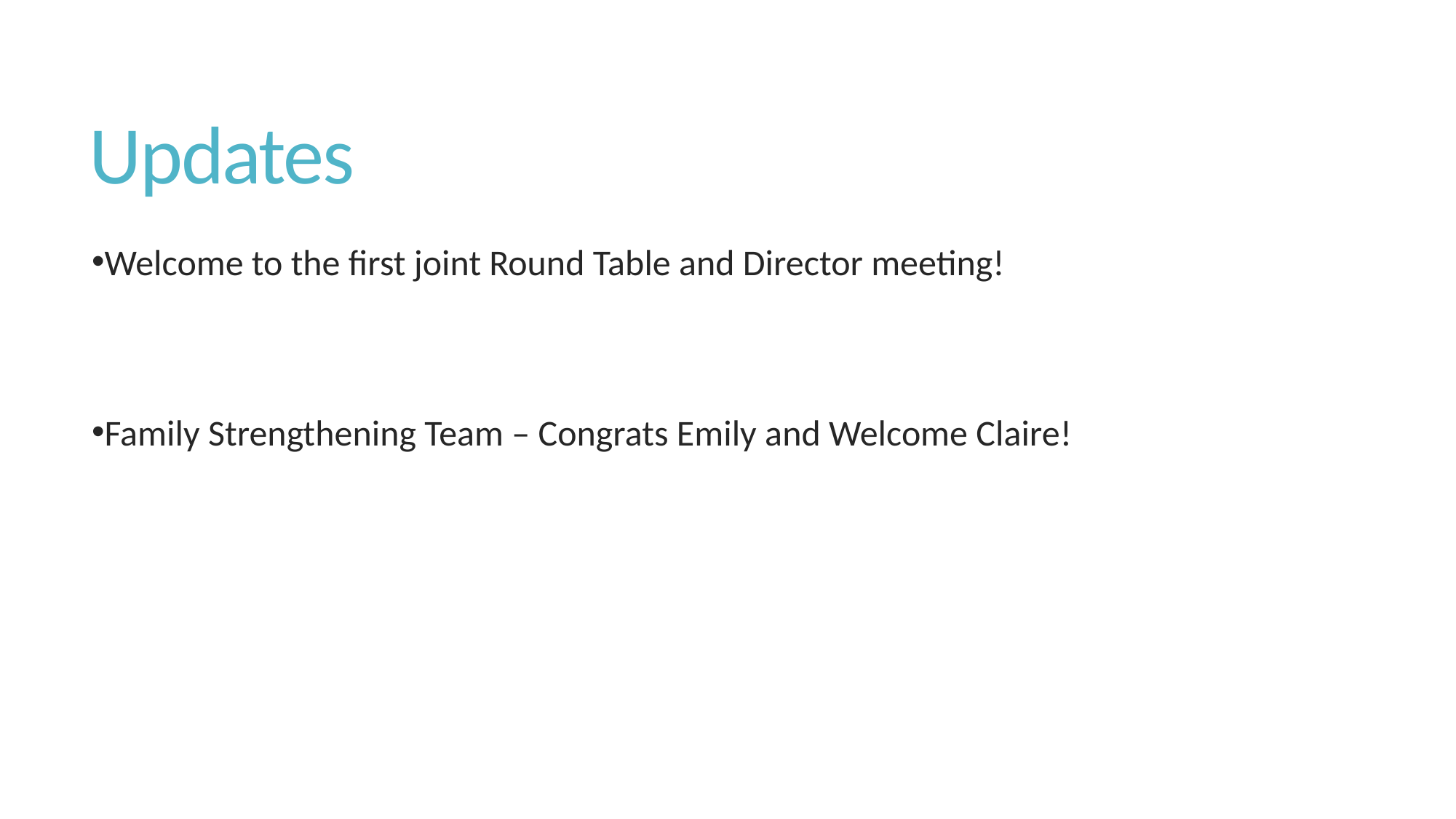

# Updates
Welcome to the first joint Round Table and Director meeting!

Family Strengthening Team – Congrats Emily and Welcome Claire!